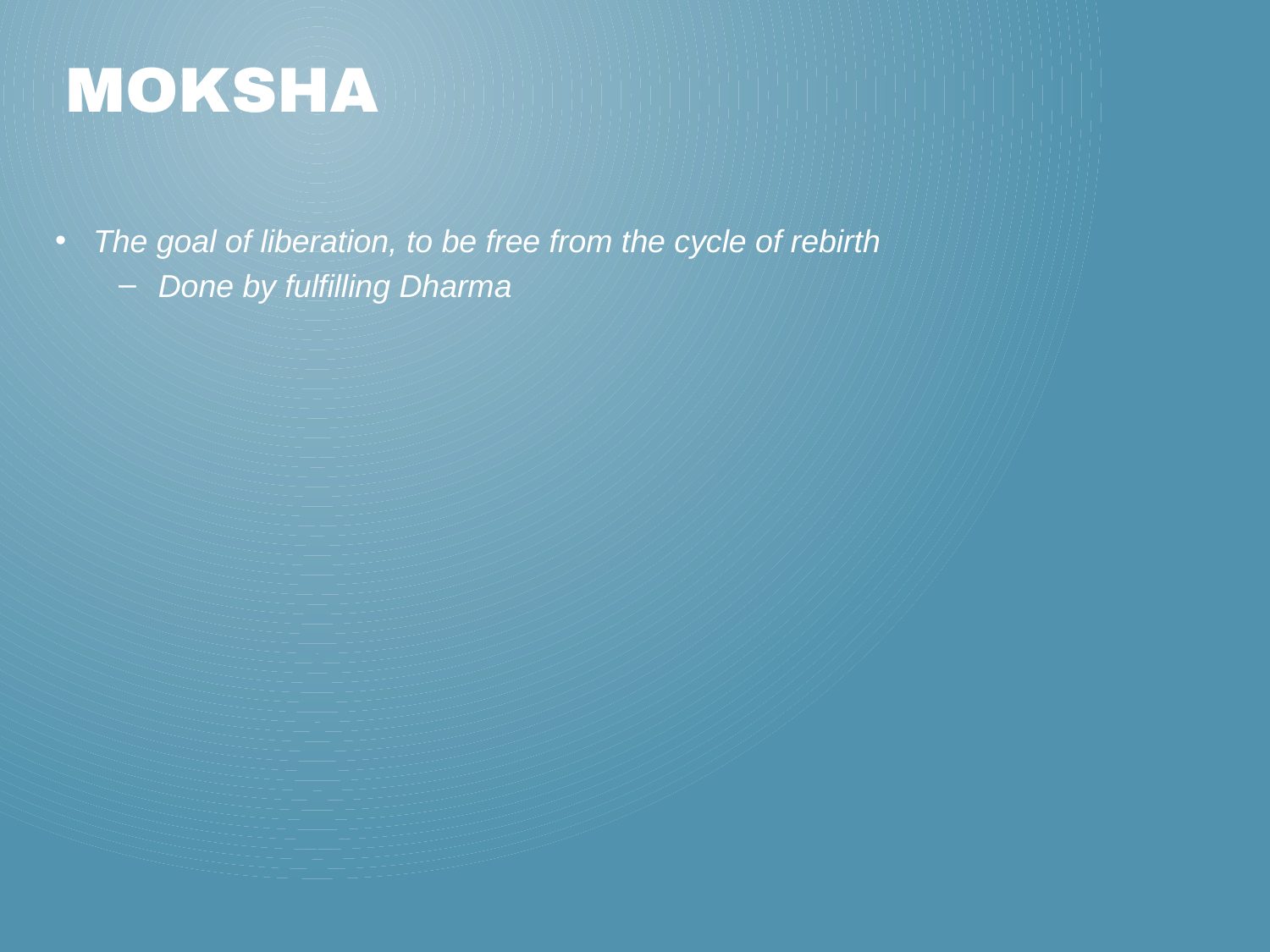

# Moksha
The goal of liberation, to be free from the cycle of rebirth
Done by fulfilling Dharma